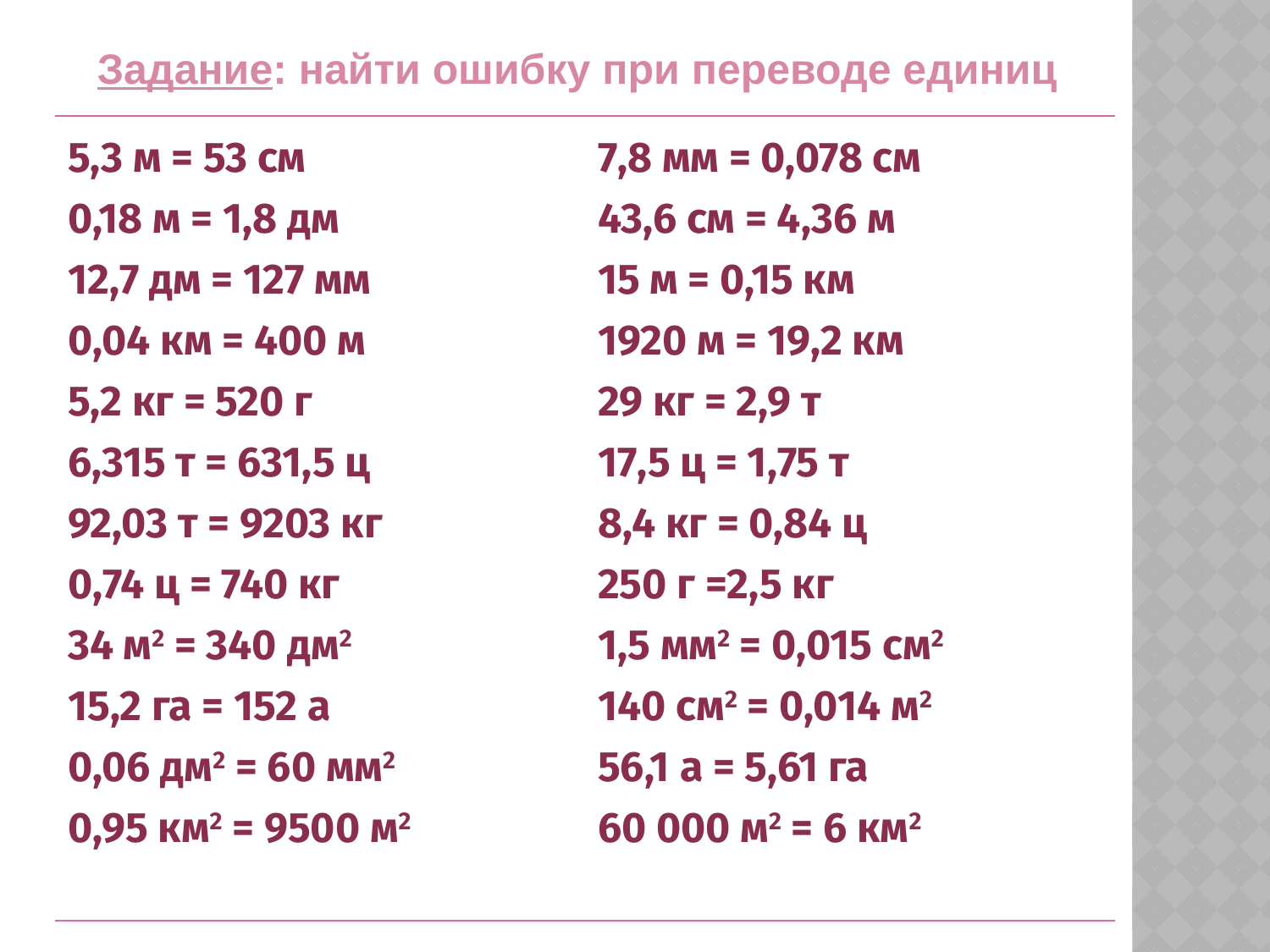

Задание: найти ошибку при переводе единиц
| 5,3 м = 53 см 0,18 м = 1,8 дм 12,7 дм = 127 мм 0,04 км = 400 м 5,2 кг = 520 г 6,315 т = 631,5 ц 92,03 т = 9203 кг 0,74 ц = 740 кг 34 м2 = 340 дм2 15,2 га = 152 а 0,06 дм2 = 60 мм2 0,95 км2 = 9500 м2 | 7,8 мм = 0,078 см 43,6 см = 4,36 м 15 м = 0,15 км 1920 м = 19,2 км 29 кг = 2,9 т 17,5 ц = 1,75 т 8,4 кг = 0,84 ц 250 г =2,5 кг 1,5 мм2 = 0,015 см2 140 см2 = 0,014 м2 56,1 а = 5,61 га 60 000 м2 = 6 км2 |
| --- | --- |